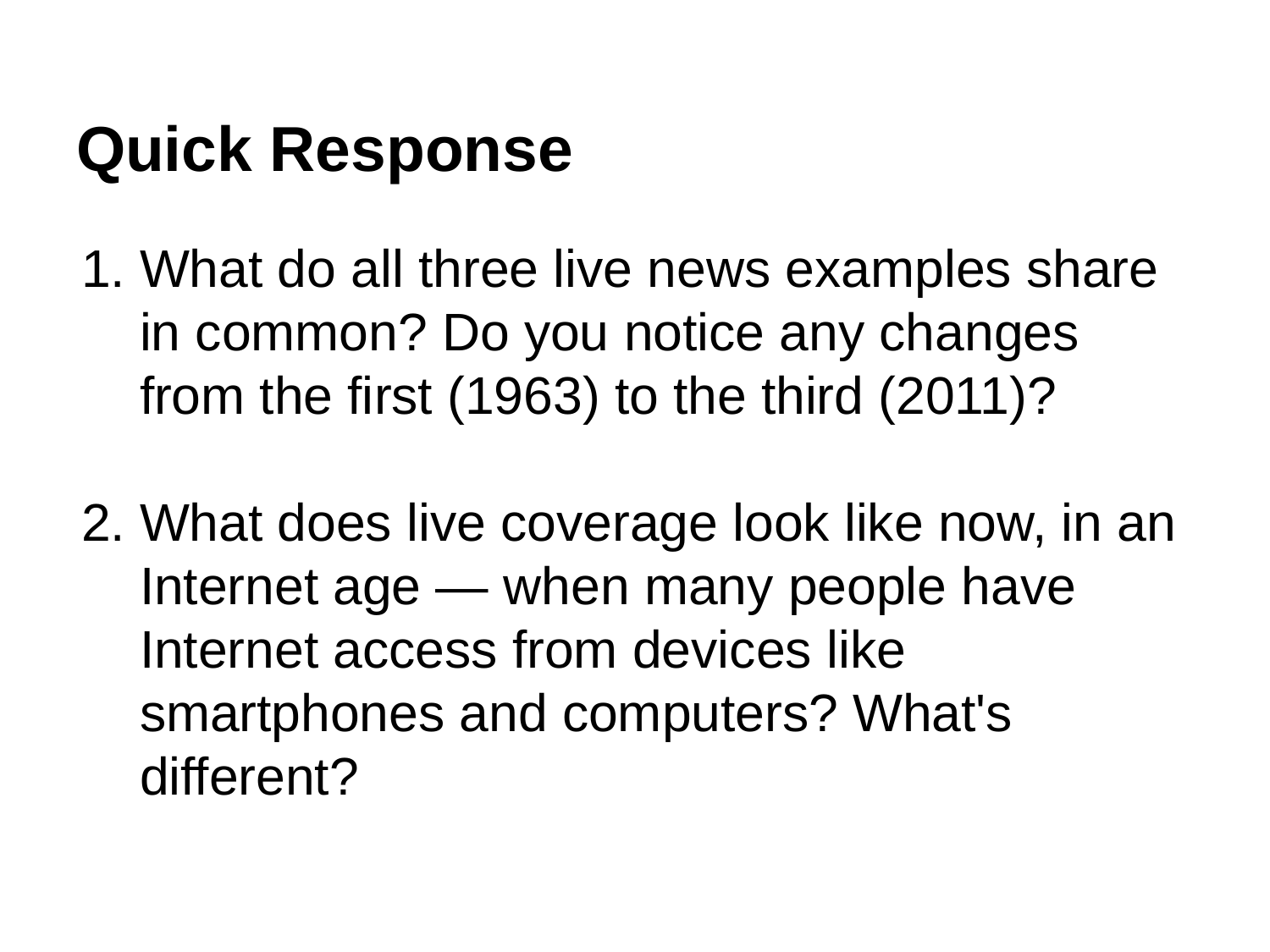

# Quick Response
What do all three live news examples share in common? Do you notice any changes from the first (1963) to the third (2011)?

What does live coverage look like now, in an Internet age — when many people have Internet access from devices like smartphones and computers? What's different?